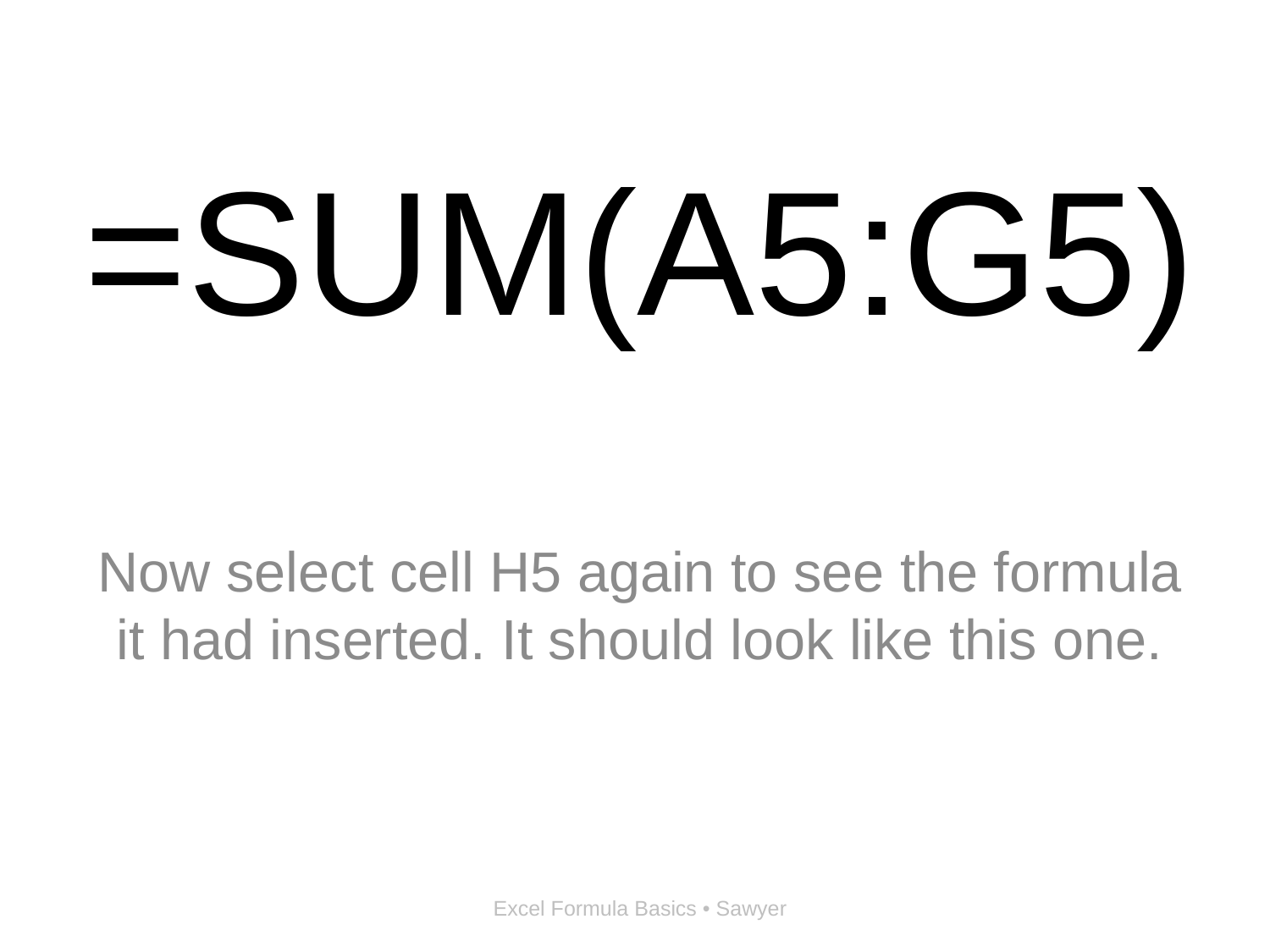

# =SUM(A5:G5)
Now select cell H5 again to see the formula it had inserted. It should look like this one.